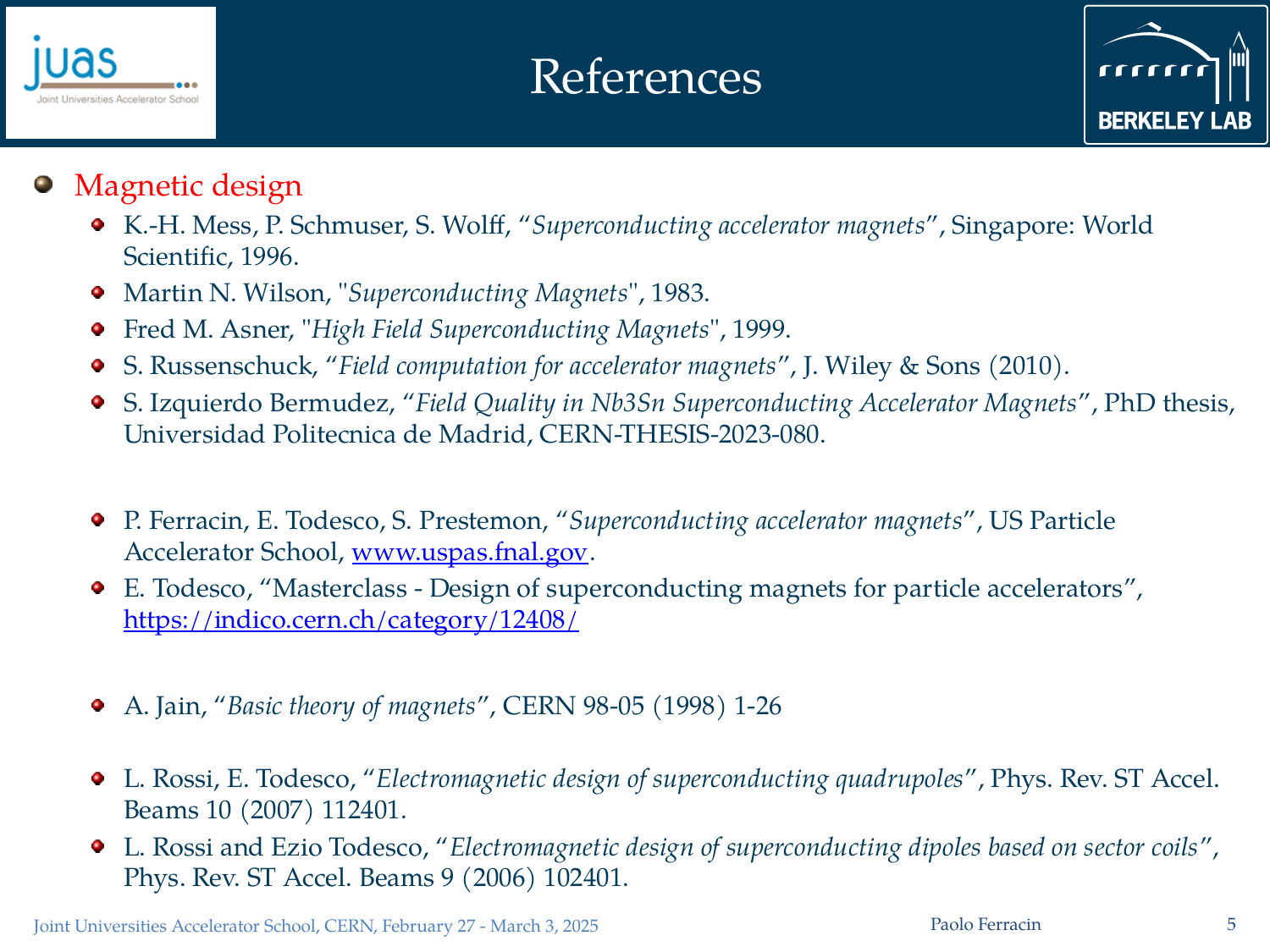

# References
Magnetic design
K.-H. Mess, P. Schmuser, S. Wolff, “Superconducting accelerator magnets”, Singapore: World Scientific, 1996.
Martin N. Wilson, "Superconducting Magnets", 1983.
Fred M. Asner, "High Field Superconducting Magnets", 1999.
S. Russenschuck, “Field computation for accelerator magnets”, J. Wiley & Sons (2010).
S. Izquierdo Bermudez, “Field Quality in Nb3Sn Superconducting Accelerator Magnets”, PhD thesis, Universidad Politecnica de Madrid, CERN-THESIS-2023-080.

P. Ferracin, E. Todesco, S. Prestemon, “Superconducting accelerator magnets”, US Particle Accelerator School, www.uspas.fnal.gov.
E. Todesco, “Masterclass - Design of superconducting magnets for particle accelerators”, https://indico.cern.ch/category/12408/

A. Jain, “Basic theory of magnets”, CERN 98-05 (1998) 1-26

L. Rossi, E. Todesco, “Electromagnetic design of superconducting quadrupoles”, Phys. Rev. ST Accel. Beams 10 (2007) 112401.
L. Rossi and Ezio Todesco, “Electromagnetic design of superconducting dipoles based on sector coils”, Phys. Rev. ST Accel. Beams 9 (2006) 102401.

Paolo Ferracin
5
Joint Universities Accelerator School, CERN, February 27 - March 3, 2025